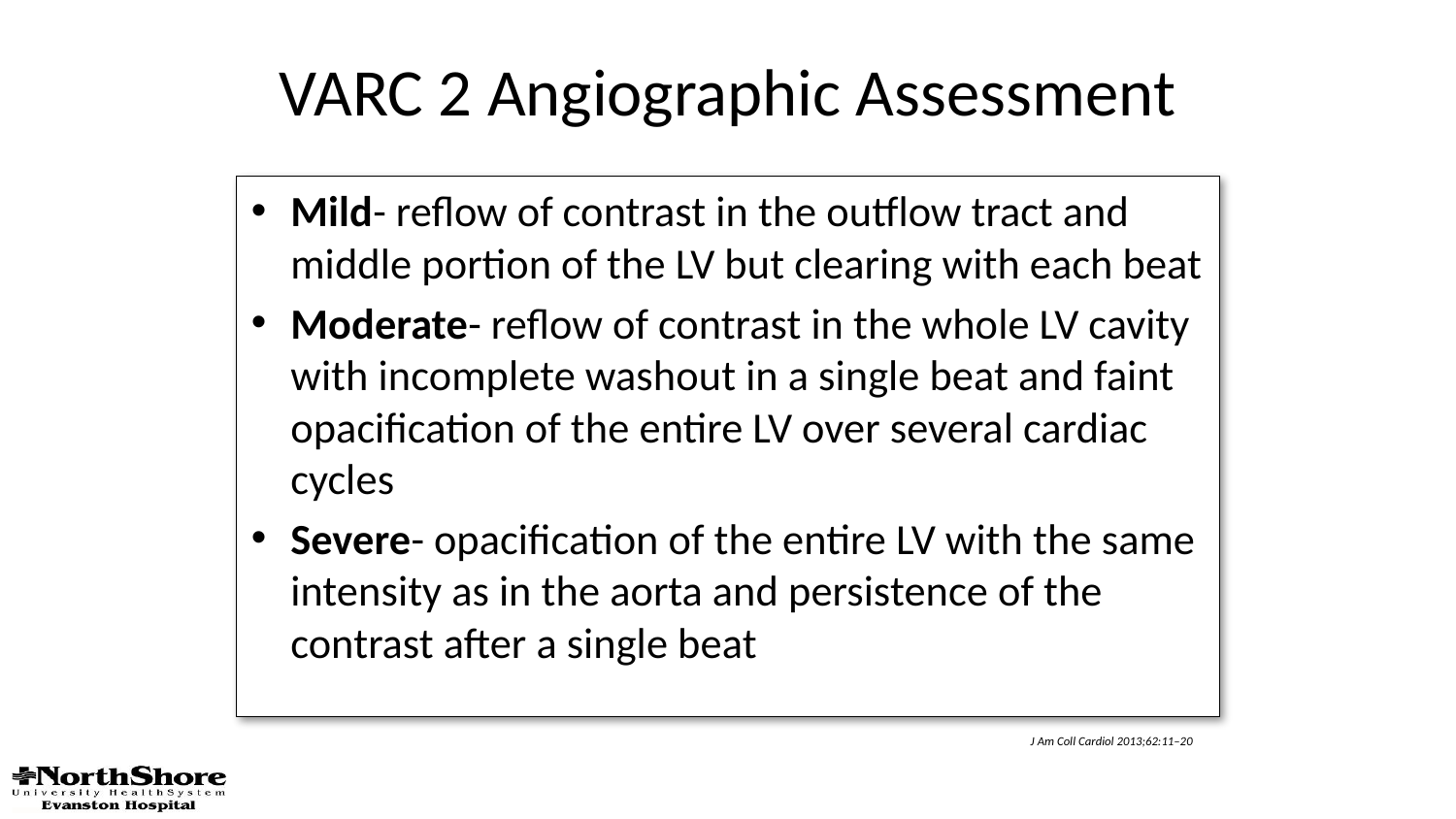

# VARC 2 Angiographic Assessment
Mild- reflow of contrast in the outflow tract and middle portion of the LV but clearing with each beat
Moderate- reflow of contrast in the whole LV cavity with incomplete washout in a single beat and faint opacification of the entire LV over several cardiac cycles
Severe- opacification of the entire LV with the same intensity as in the aorta and persistence of the contrast after a single beat

J Am Coll Cardiol 2013;62:11–20